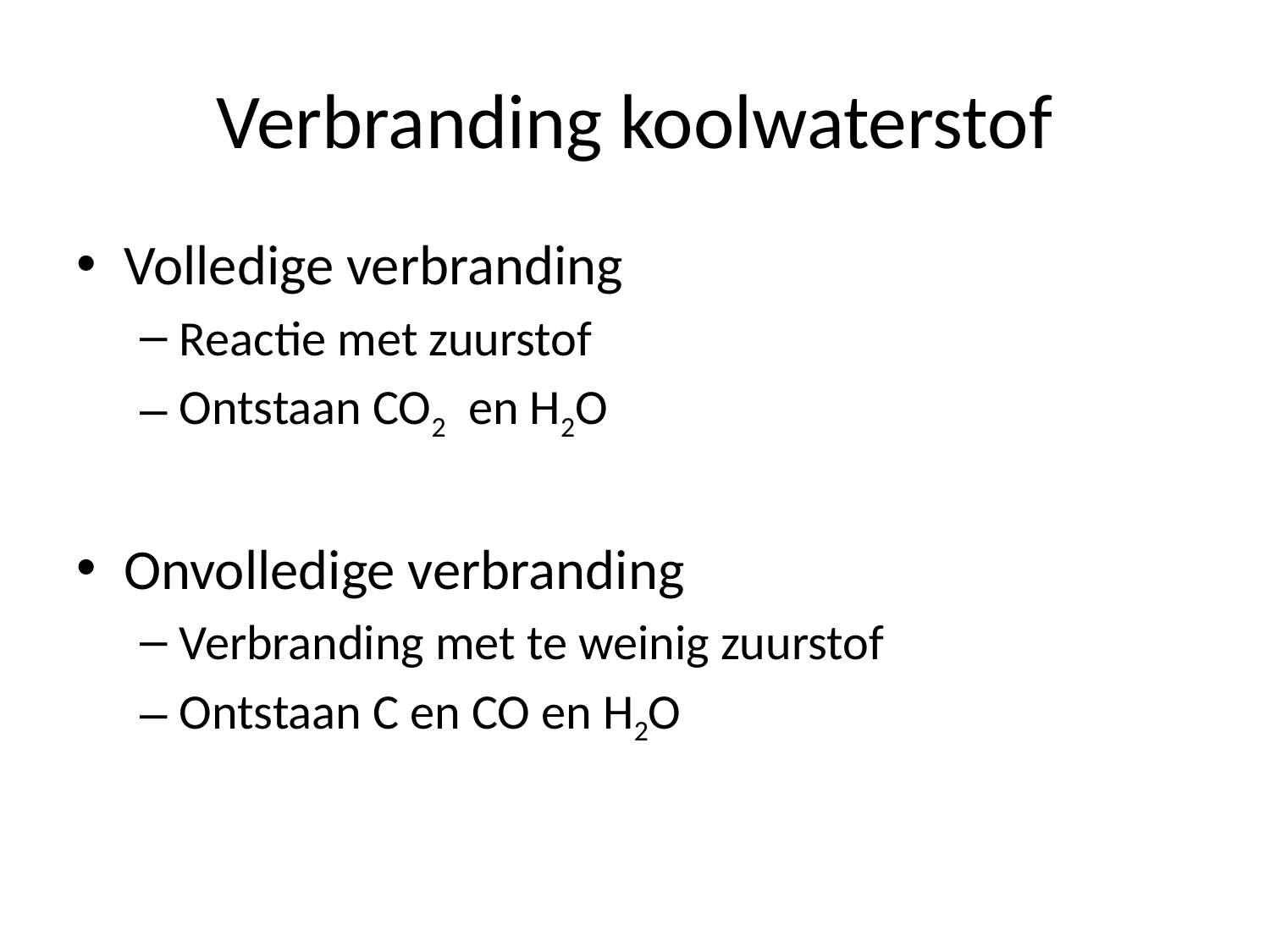

# Verbranding koolwaterstof
Volledige verbranding
Reactie met zuurstof
Ontstaan CO2  en H2O

Onvolledige verbranding
Verbranding met te weinig zuurstof
Ontstaan C en CO en H2O